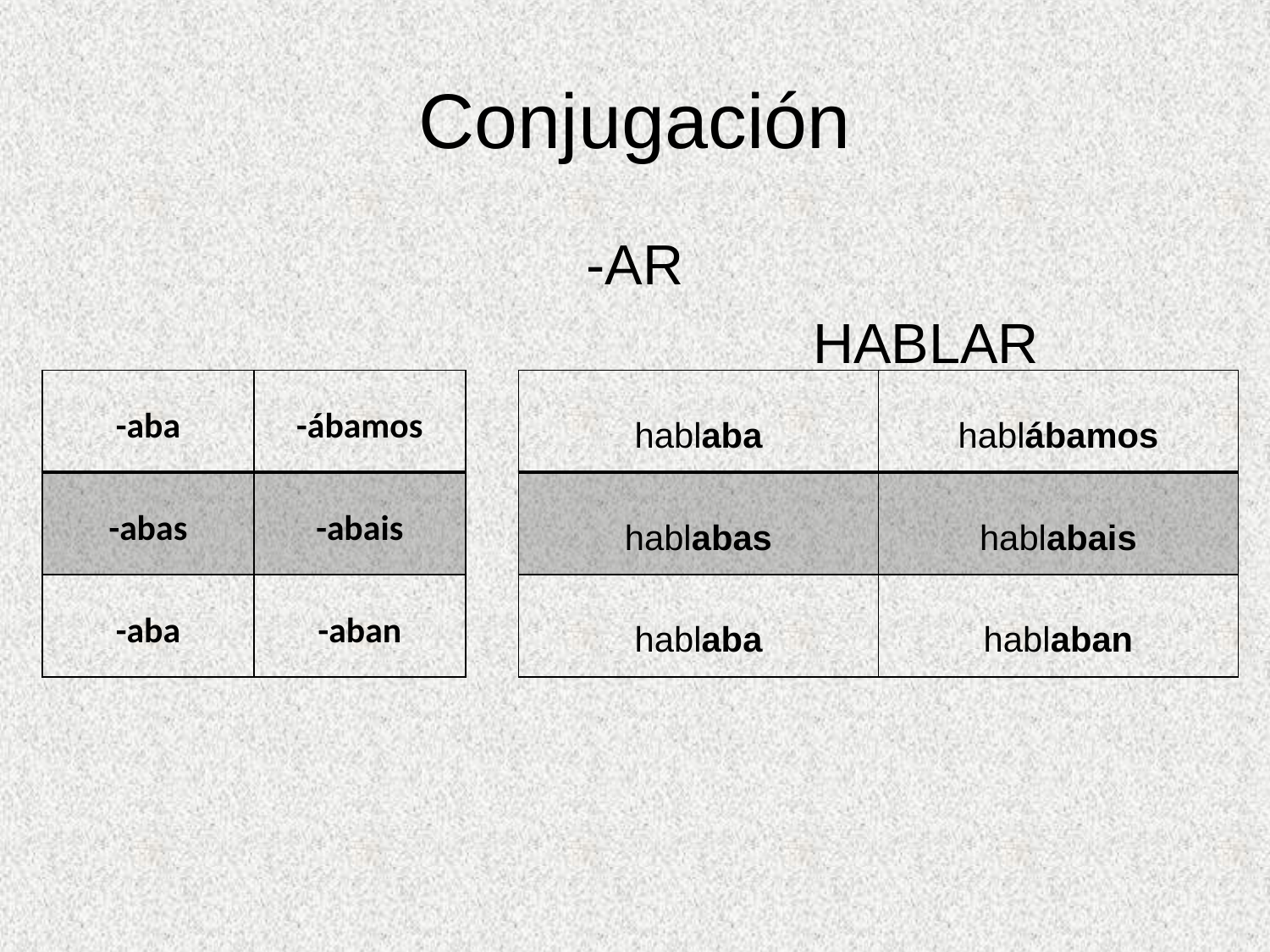

# Conjugación
-AR
			HABLAR

| -aba | -ábamos |
| --- | --- |
| -abas | -abais |
| -aba | -aban |
| hablaba | hablábamos |
| --- | --- |
| hablabas | hablabais |
| hablaba | hablaban |